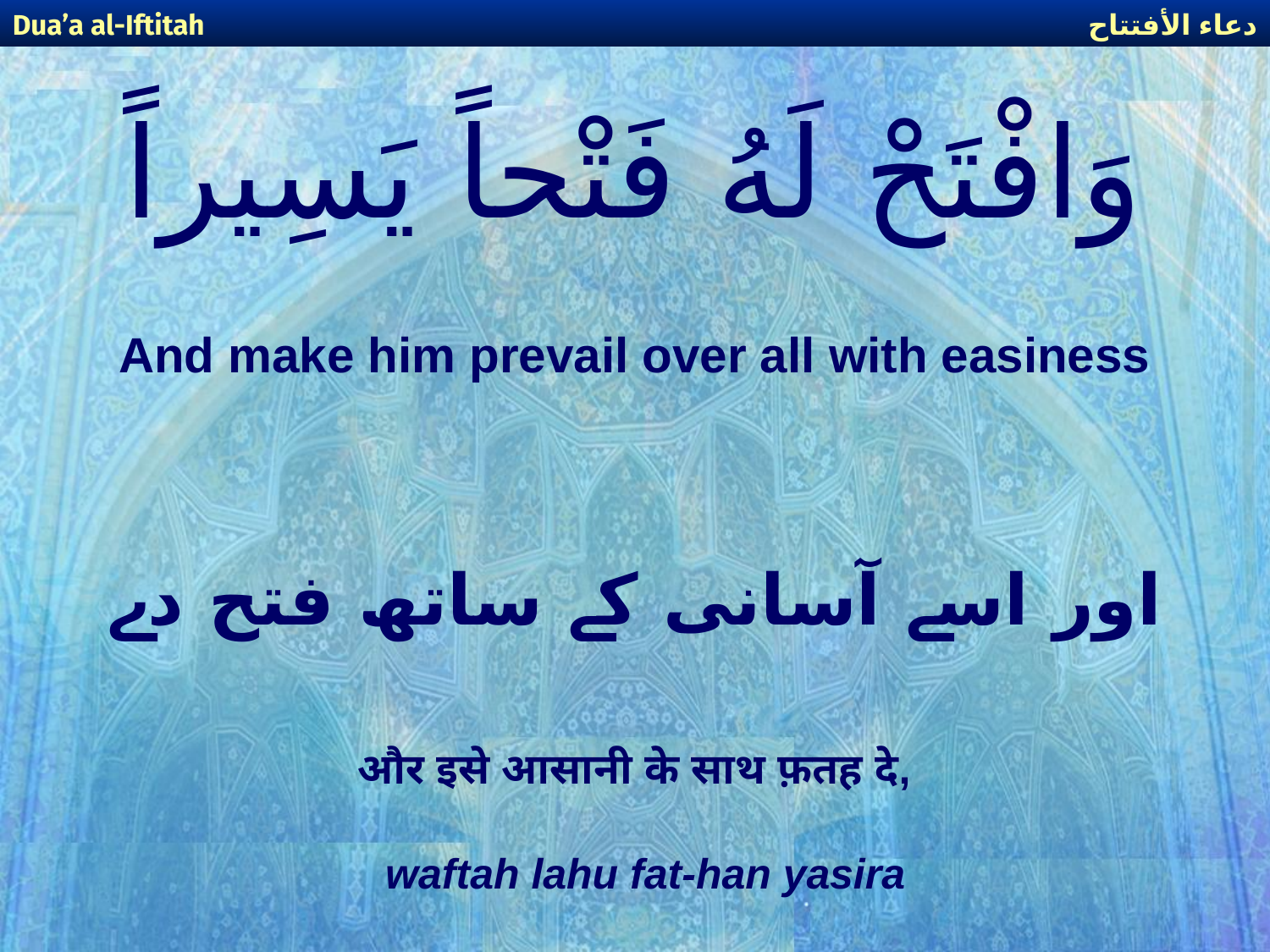

دعاء الأفتتاح
Dua’a al-Iftitah
# وَافْتَحْ لَهُ فَتْحاً يَسِيراً
And make him prevail over all with easiness
اور اسے آسانی کے ساتھ فتح دے
और इसे आसानी के साथ फ़तह दे,
waftah lahu fat-han yasira